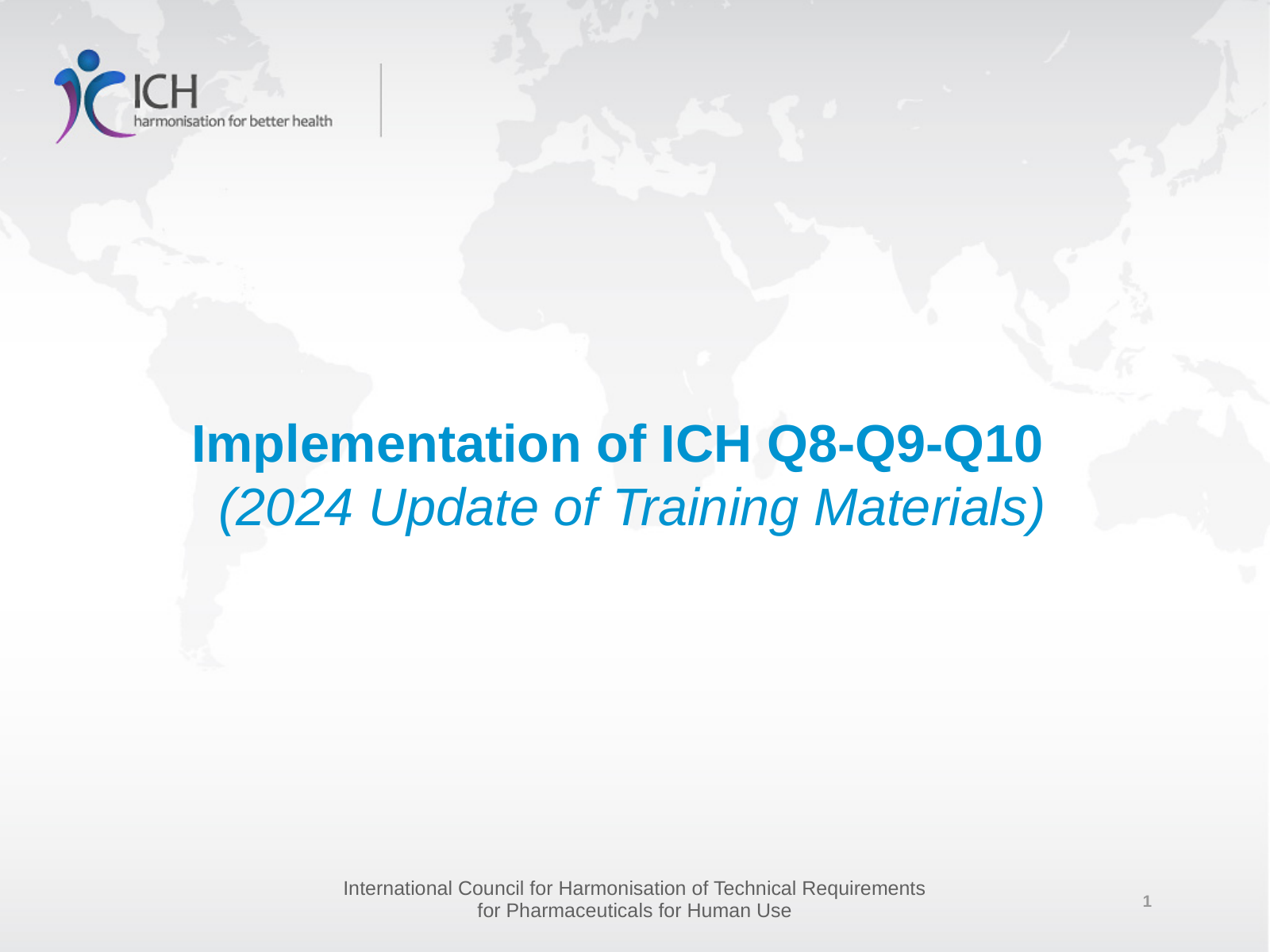

Implementation of ICH Q8-Q9-Q10
(2024 Update of Training Materials)

International Council for Harmonisation of Technical Requirements
for Pharmaceuticals for Human Use